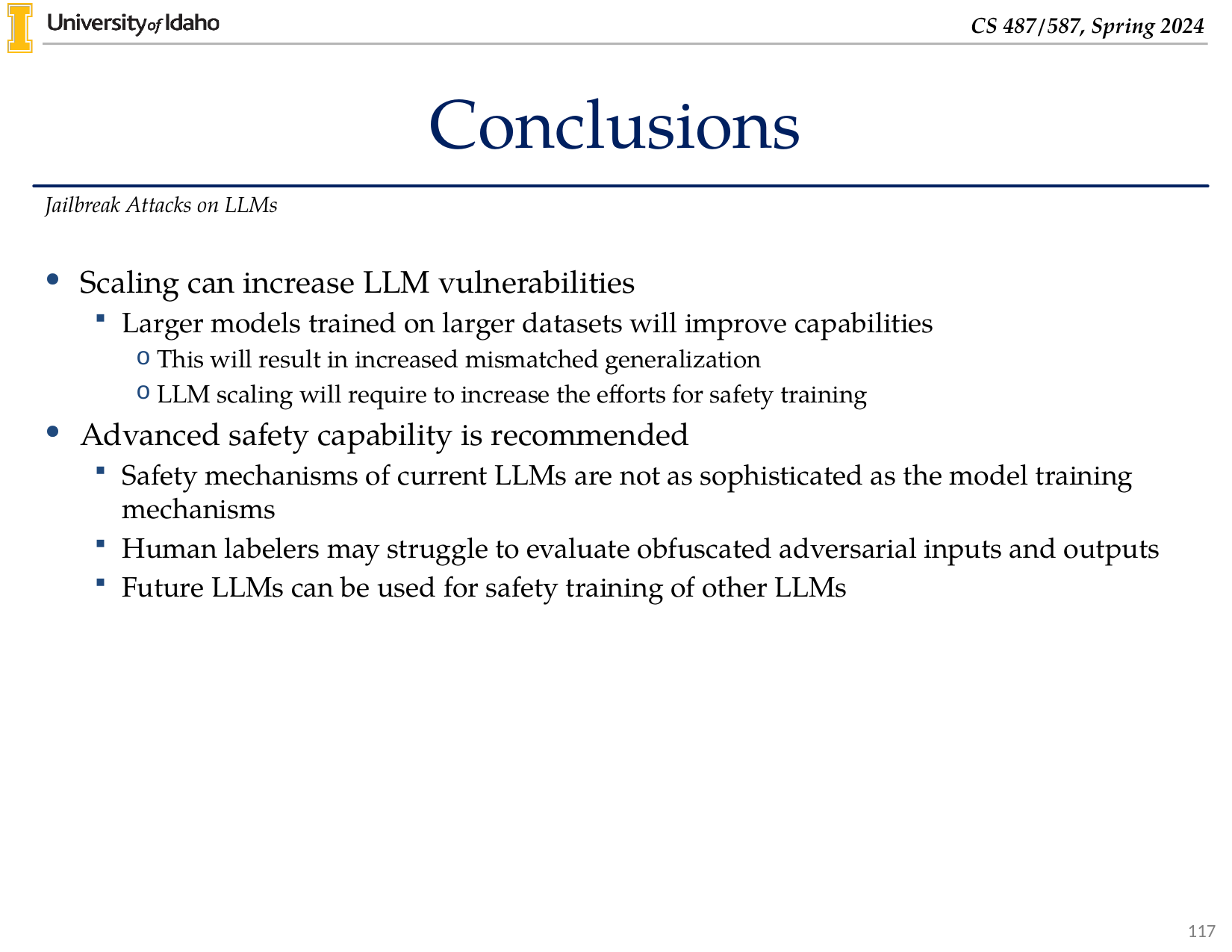

# Conclusions
Jailbreak Attacks on LLMs
Scaling can increase LLM vulnerabilities
Larger models trained on larger datasets will improve capabilities
This will result in increased mismatched generalization
LLM scaling will require to increase the efforts for safety training
Advanced safety capability is recommended
Safety mechanisms of current LLMs are not as sophisticated as the model training mechanisms
Human labelers may struggle to evaluate obfuscated adversarial inputs and outputs
Future LLMs can be used for safety training of other LLMs